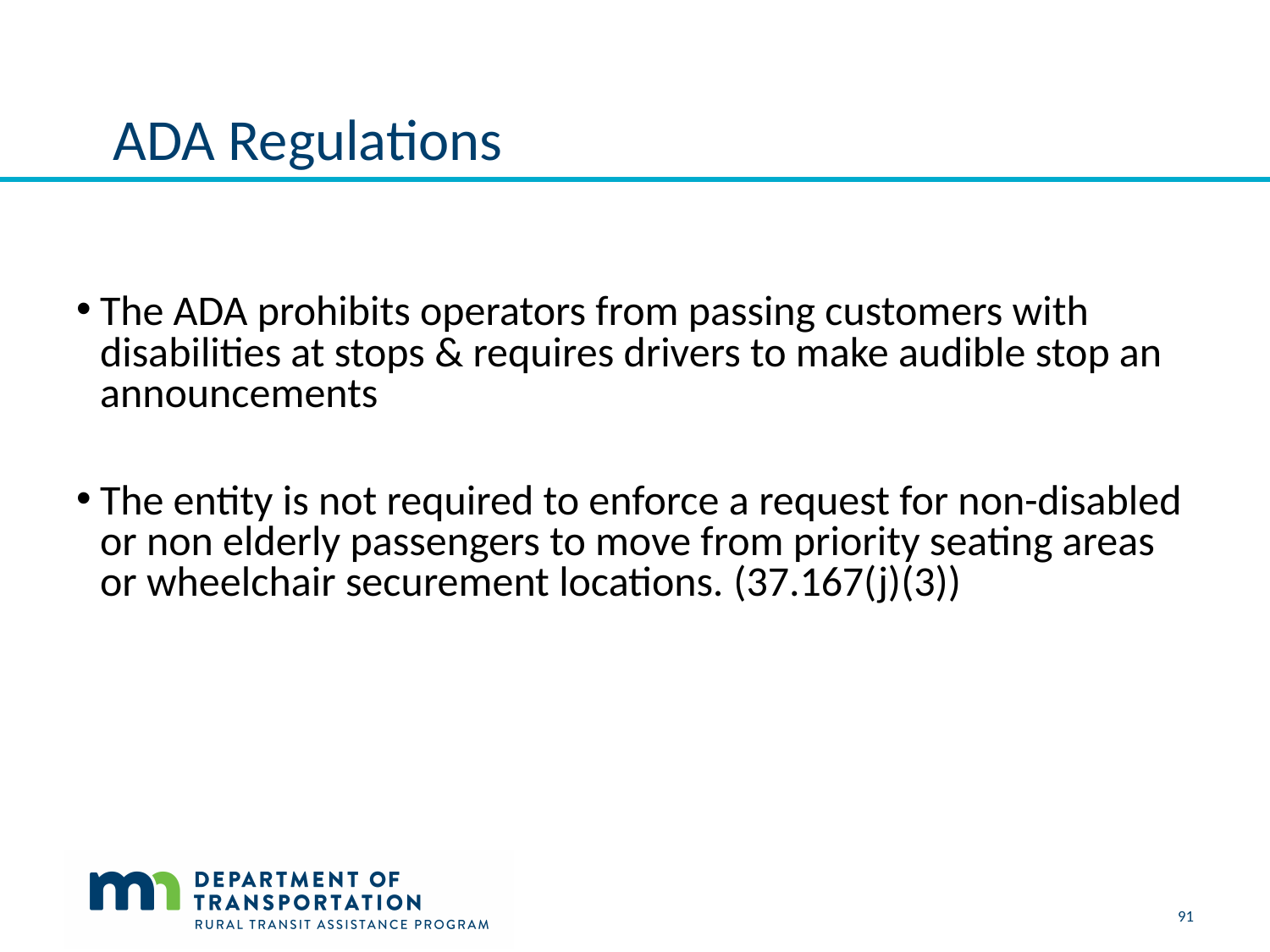

# ADA Regulations

The ADA prohibits operators from passing customers with disabilities at stops & requires drivers to make audible stop an announcements

The entity is not required to enforce a request for non-disabled or non elderly passengers to move from priority seating areas or wheelchair securement locations. (37.167(j)(3))

91